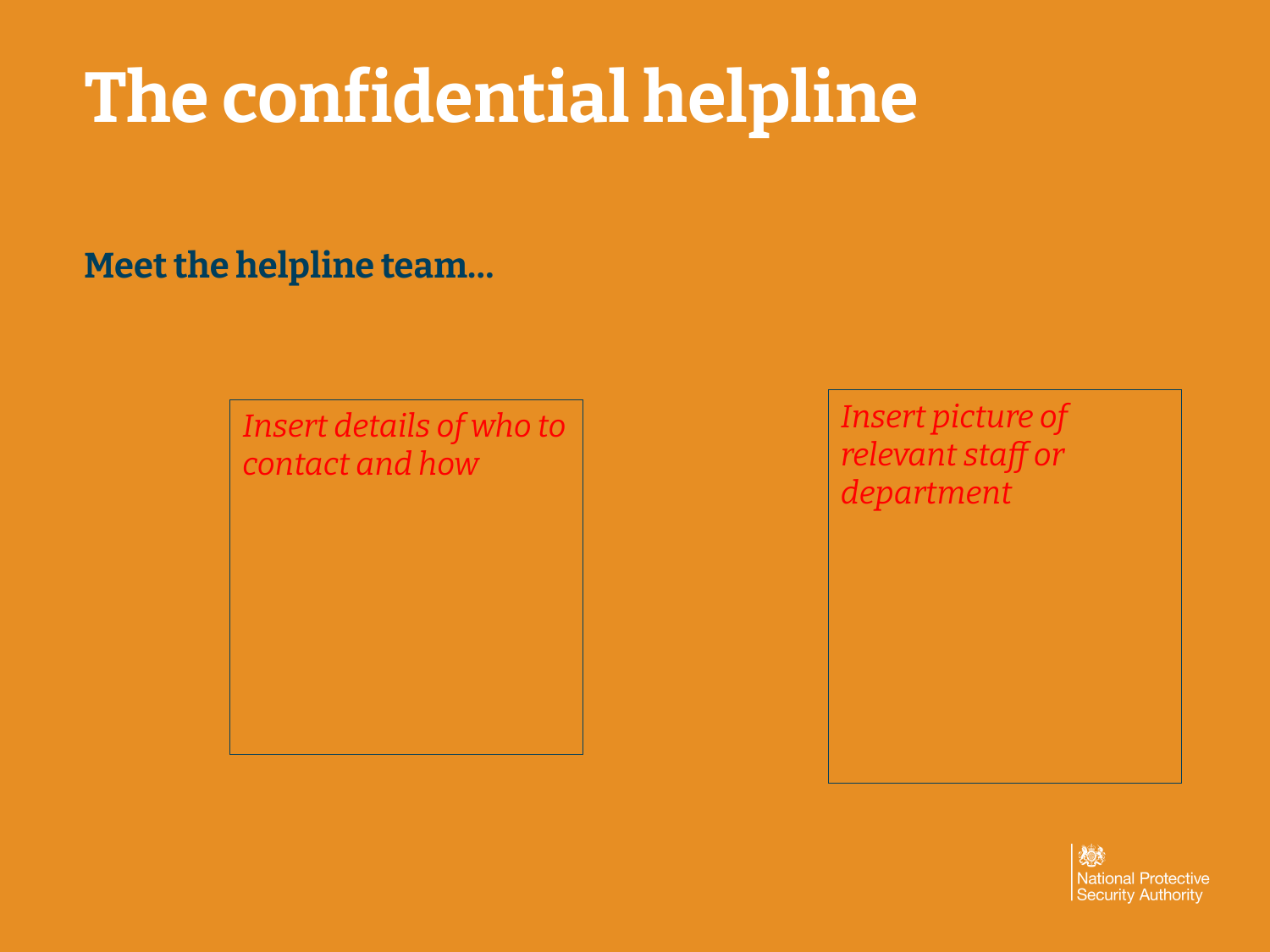

# The confidential helpline
Meet the helpline team…

Insert picture of relevant staff or department

Insert details of who to contact and how